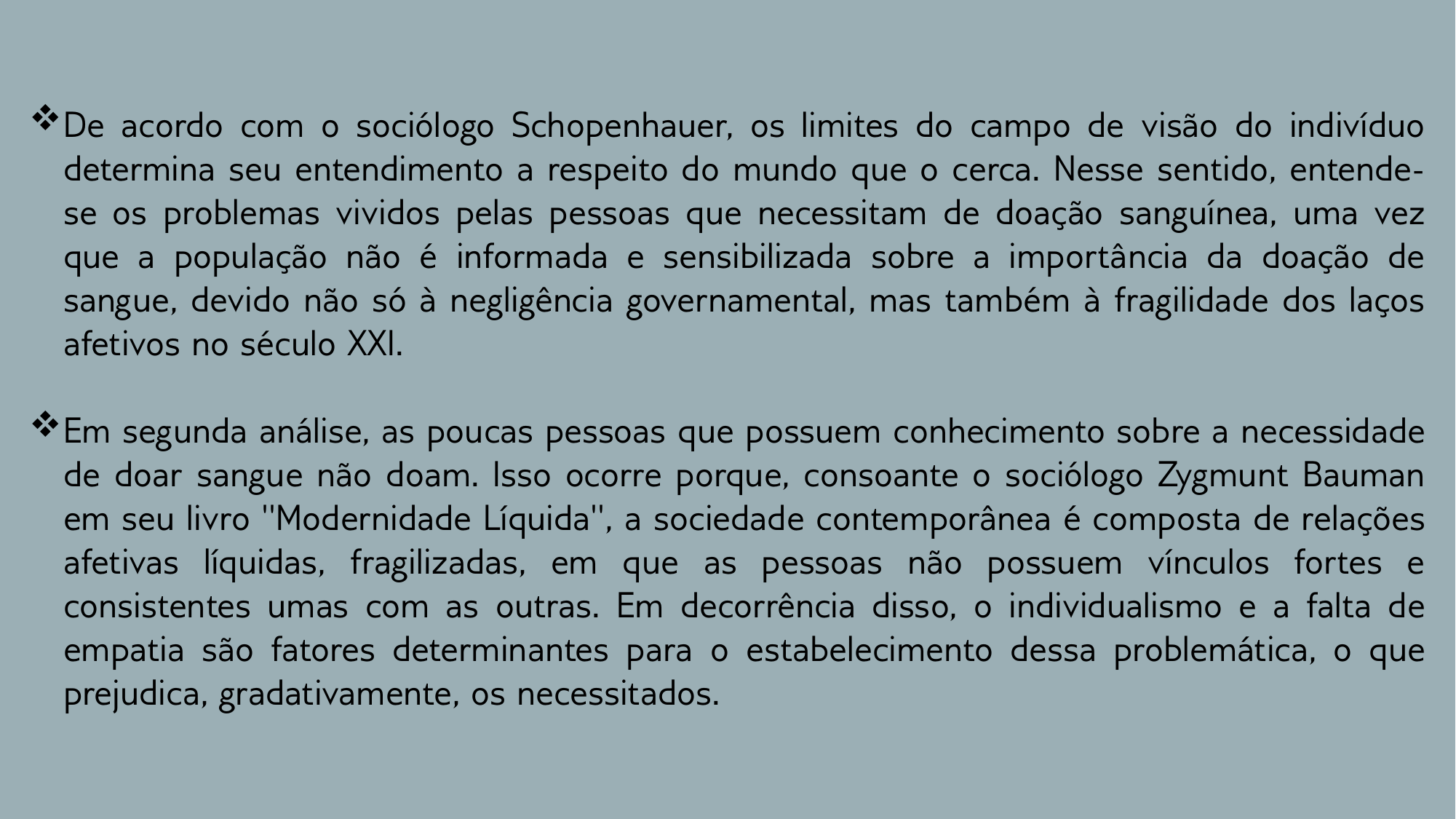

De acordo com o sociólogo Schopenhauer, os limites do campo de visão do indivíduo determina seu entendimento a respeito do mundo que o cerca. Nesse sentido, entende-se os problemas vividos pelas pessoas que necessitam de doação sanguínea, uma vez que a população não é informada e sensibilizada sobre a importância da doação de sangue, devido não só à negligência governamental, mas também à fragilidade dos laços afetivos no século XXI.

Em segunda análise, as poucas pessoas que possuem conhecimento sobre a necessidade de doar sangue não doam. Isso ocorre porque, consoante o sociólogo Zygmunt Bauman em seu livro ''Modernidade Líquida'', a sociedade contemporânea é composta de relações afetivas líquidas, fragilizadas, em que as pessoas não possuem vínculos fortes e consistentes umas com as outras. Em decorrência disso, o individualismo e a falta de empatia são fatores determinantes para o estabelecimento dessa problemática, o que prejudica, gradativamente, os necessitados.